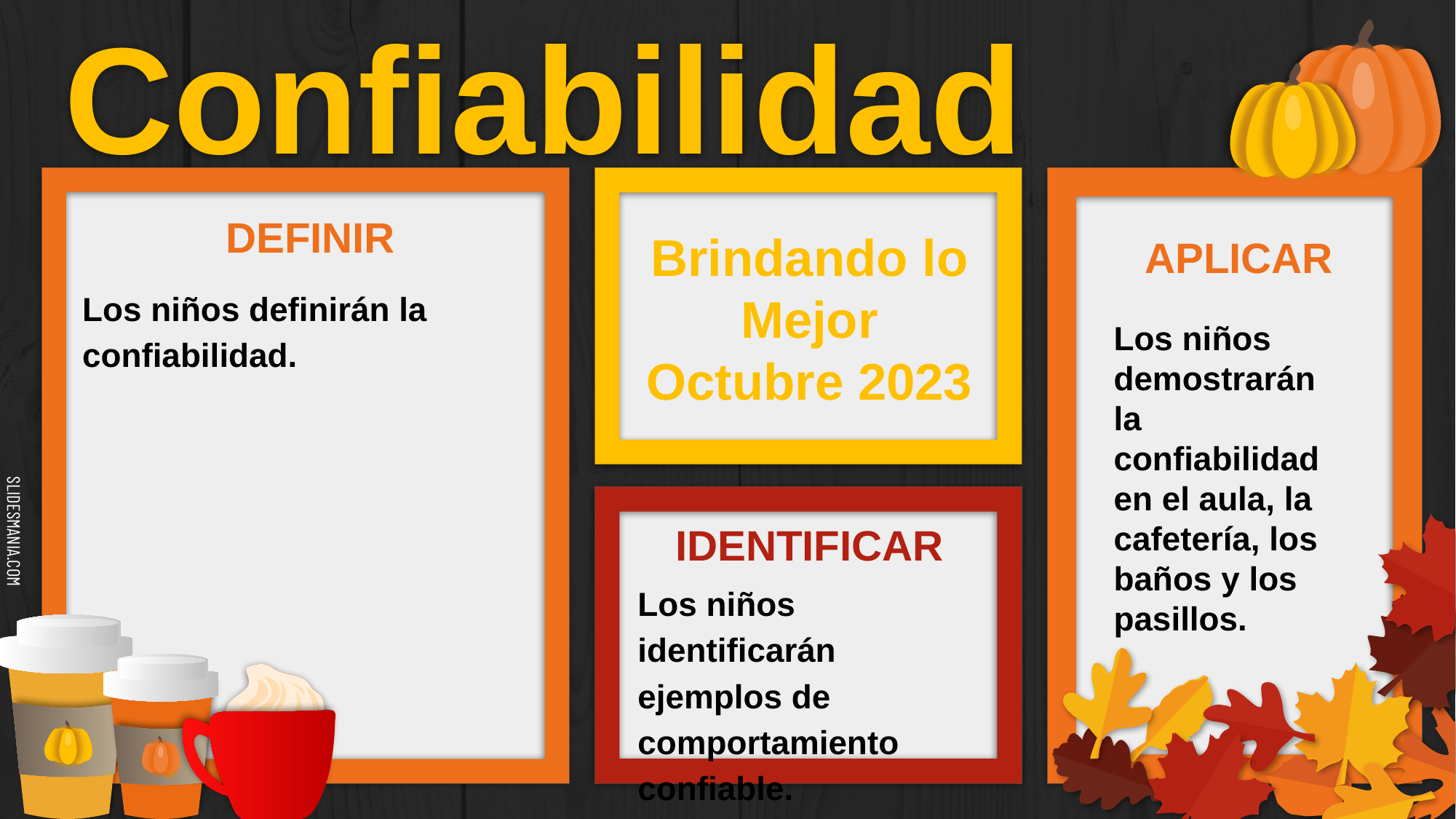

Confiabilidad

Los niños definirán la confiabilidad.
Brindando lo Mejor Octubre 2023
APLICAR
DEFINIR
Los niños demostrarán la confiabilidad en el aula, la cafetería, los baños y los pasillos.
IDENTIFICAR
Los niños identificarán ejemplos de comportamiento confiable.